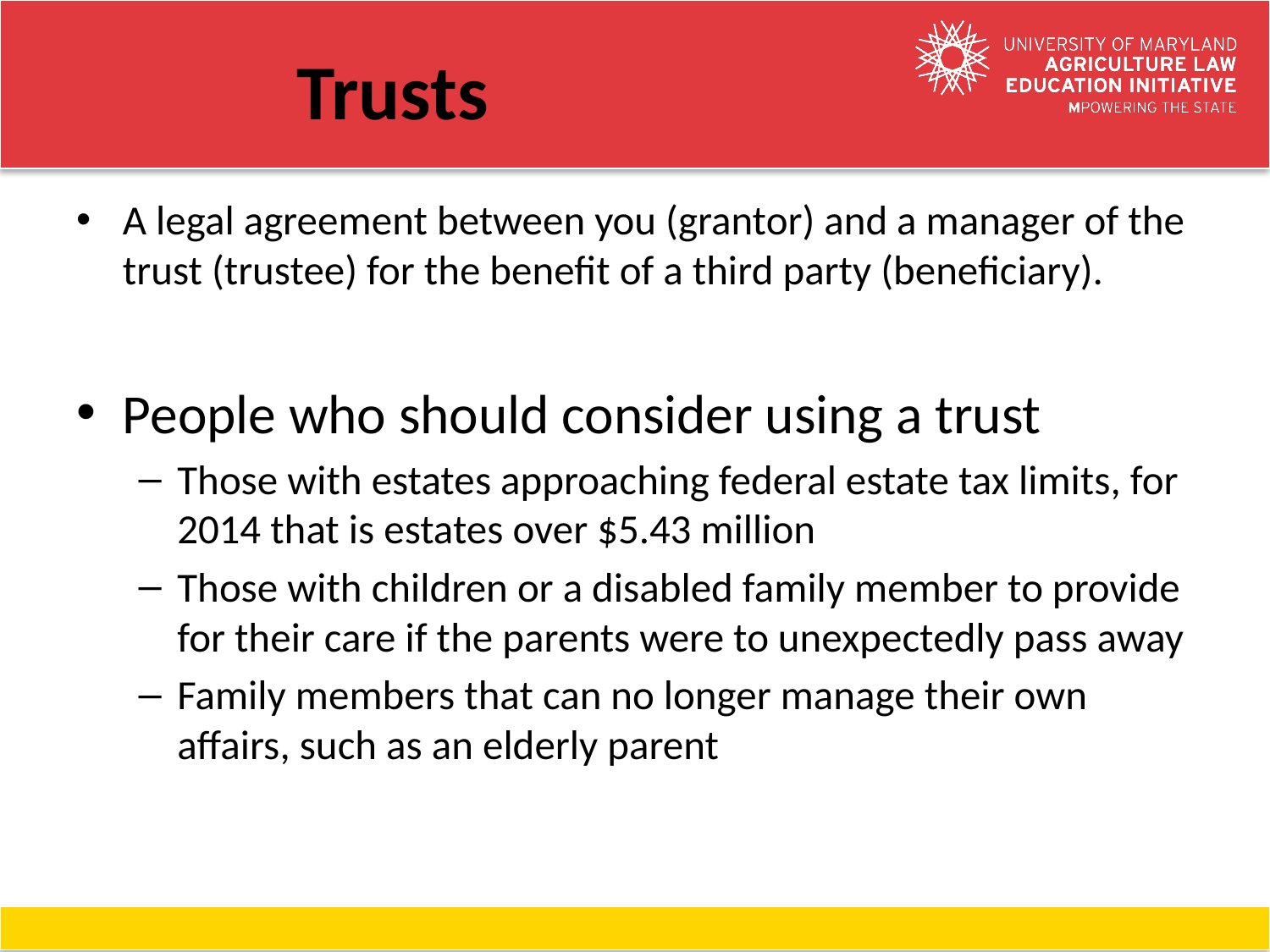

# Trusts
A legal agreement between you (grantor) and a manager of the trust (trustee) for the benefit of a third party (beneficiary).

People who should consider using a trust
Those with estates approaching federal estate tax limits, for 2014 that is estates over $5.43 million
Those with children or a disabled family member to provide for their care if the parents were to unexpectedly pass away
Family members that can no longer manage their own affairs, such as an elderly parent